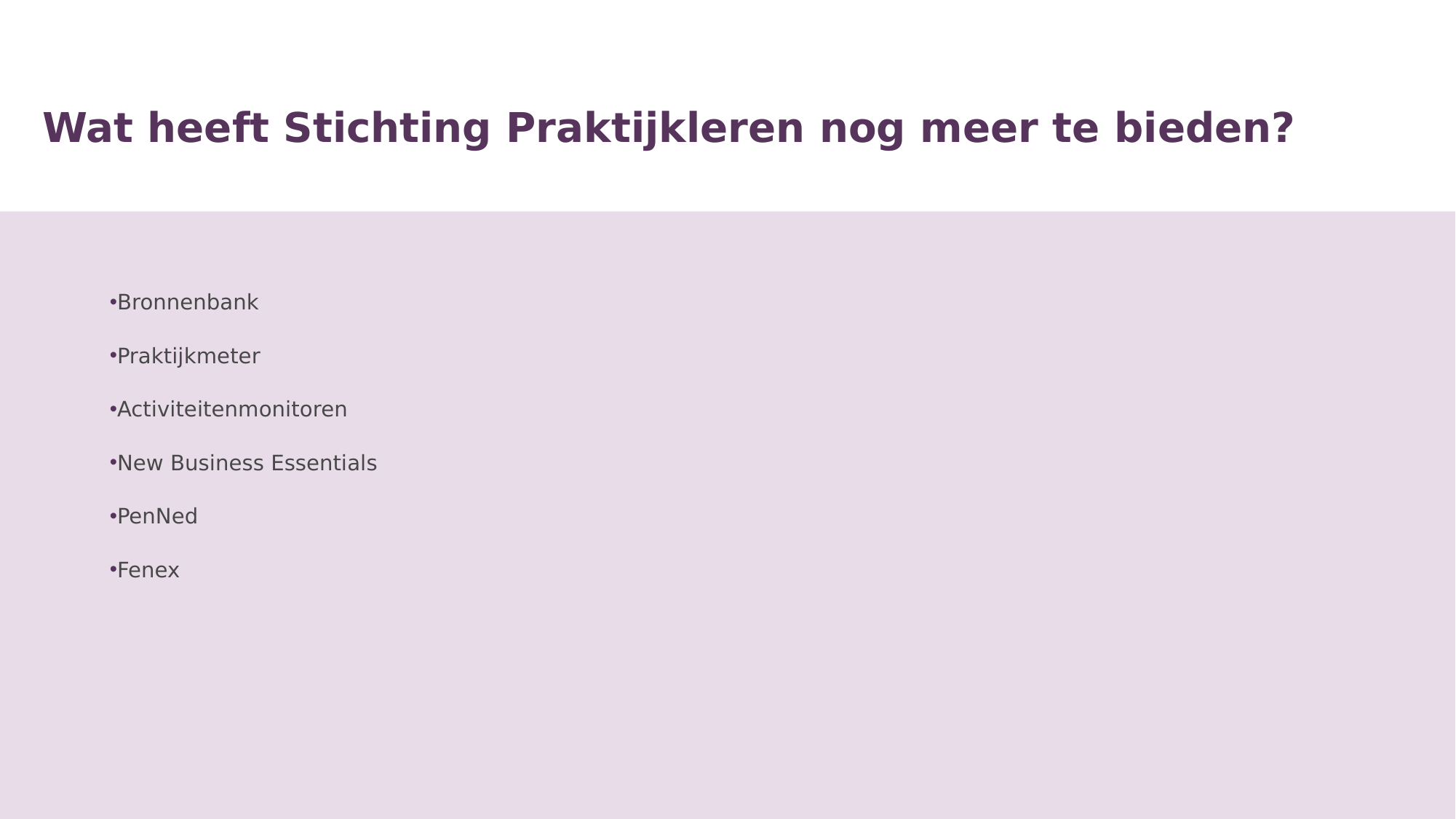

# Wat heeft Stichting Praktijkleren nog meer te bieden?
Bronnenbank
Praktijkmeter
Activiteitenmonitoren
New Business Essentials
PenNed
Fenex